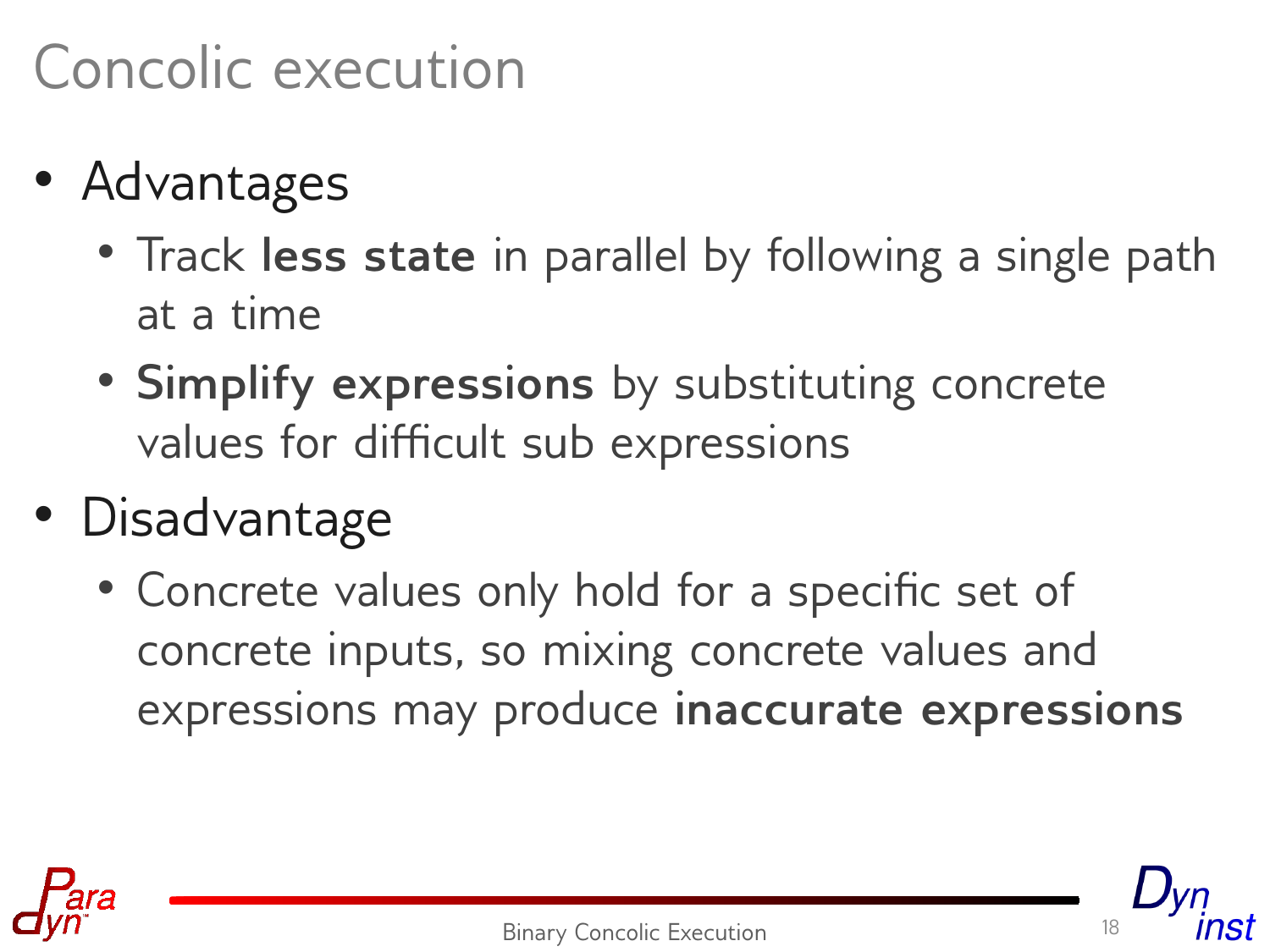

# Concolic execution
Advantages
Track less state in parallel by following a single path at a time
Simplify expressions by substituting concrete values for difficult sub expressions
Disadvantage
Concrete values only hold for a specific set of concrete inputs, so mixing concrete values and expressions may produce inaccurate expressions
18
Binary Concolic Execution